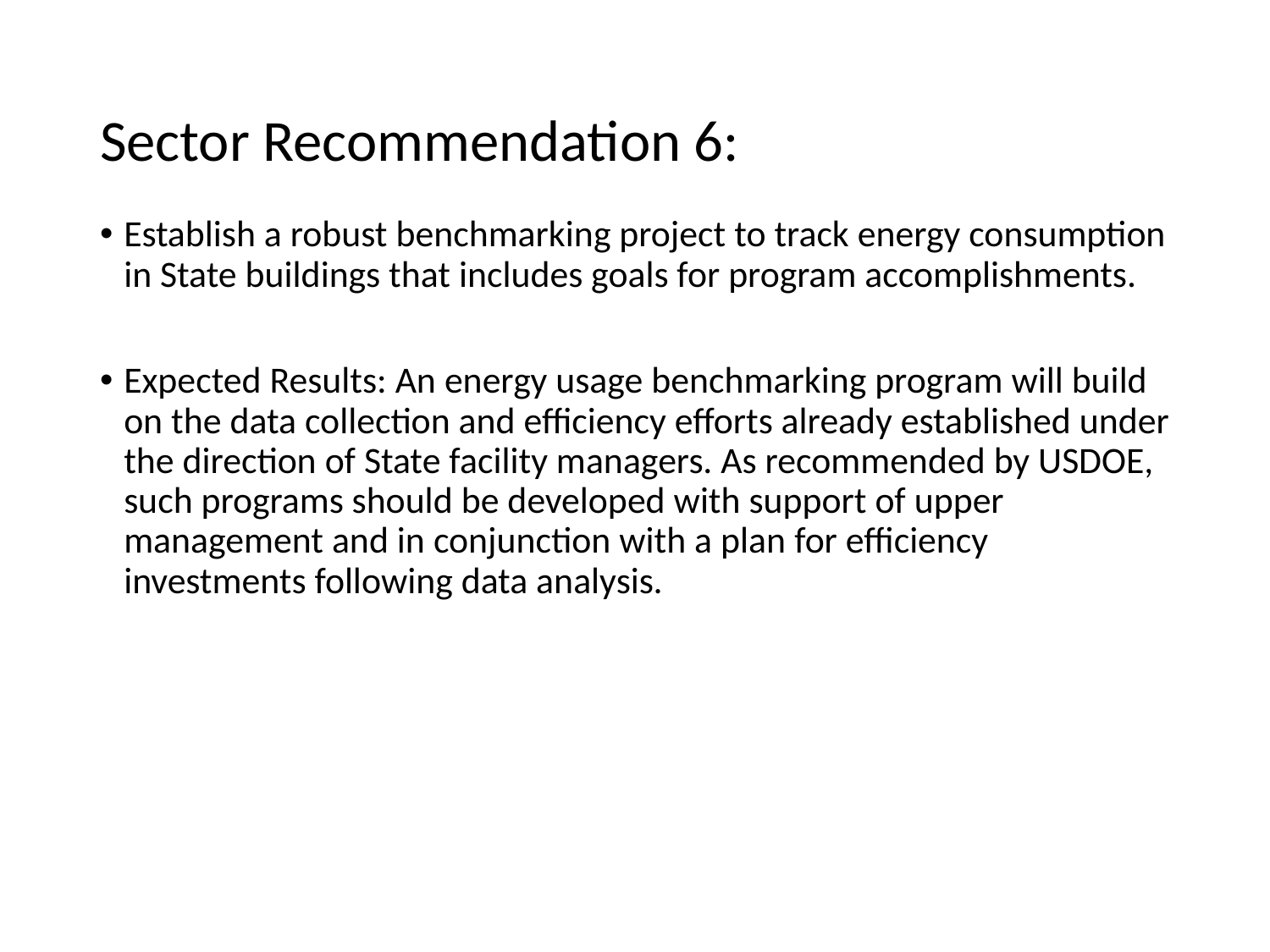

# Sector Recommendation 6:
Establish a robust benchmarking project to track energy consumption in State buildings that includes goals for program accomplishments.

Expected Results: An energy usage benchmarking program will build on the data collection and efficiency efforts already established under the direction of State facility managers. As recommended by USDOE, such programs should be developed with support of upper management and in conjunction with a plan for efficiency investments following data analysis.